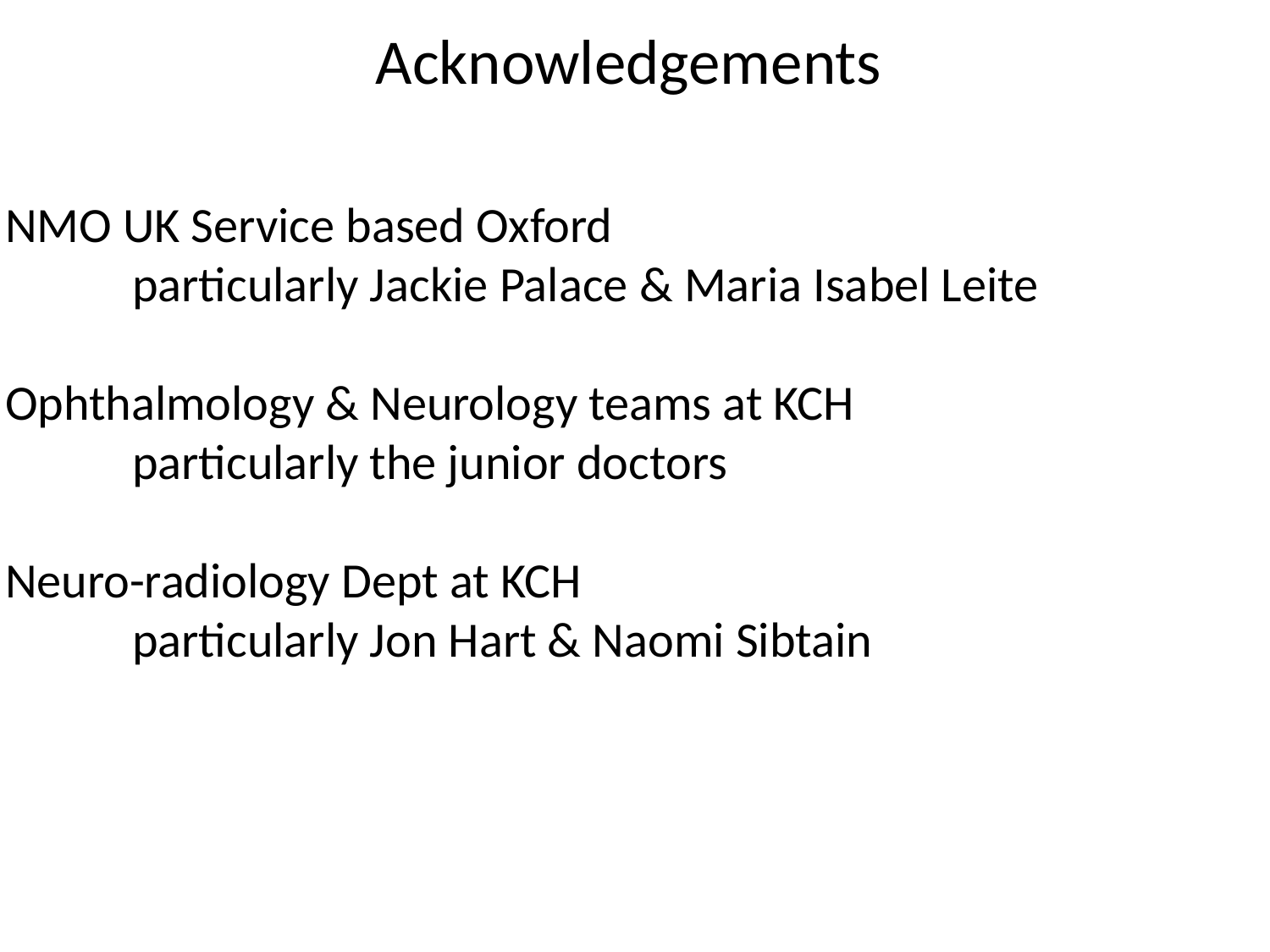

Acknowledgements
NMO UK Service based Oxford
	particularly Jackie Palace & Maria Isabel Leite

Ophthalmology & Neurology teams at KCH
	particularly the junior doctors

Neuro-radiology Dept at KCH
	particularly Jon Hart & Naomi Sibtain

70